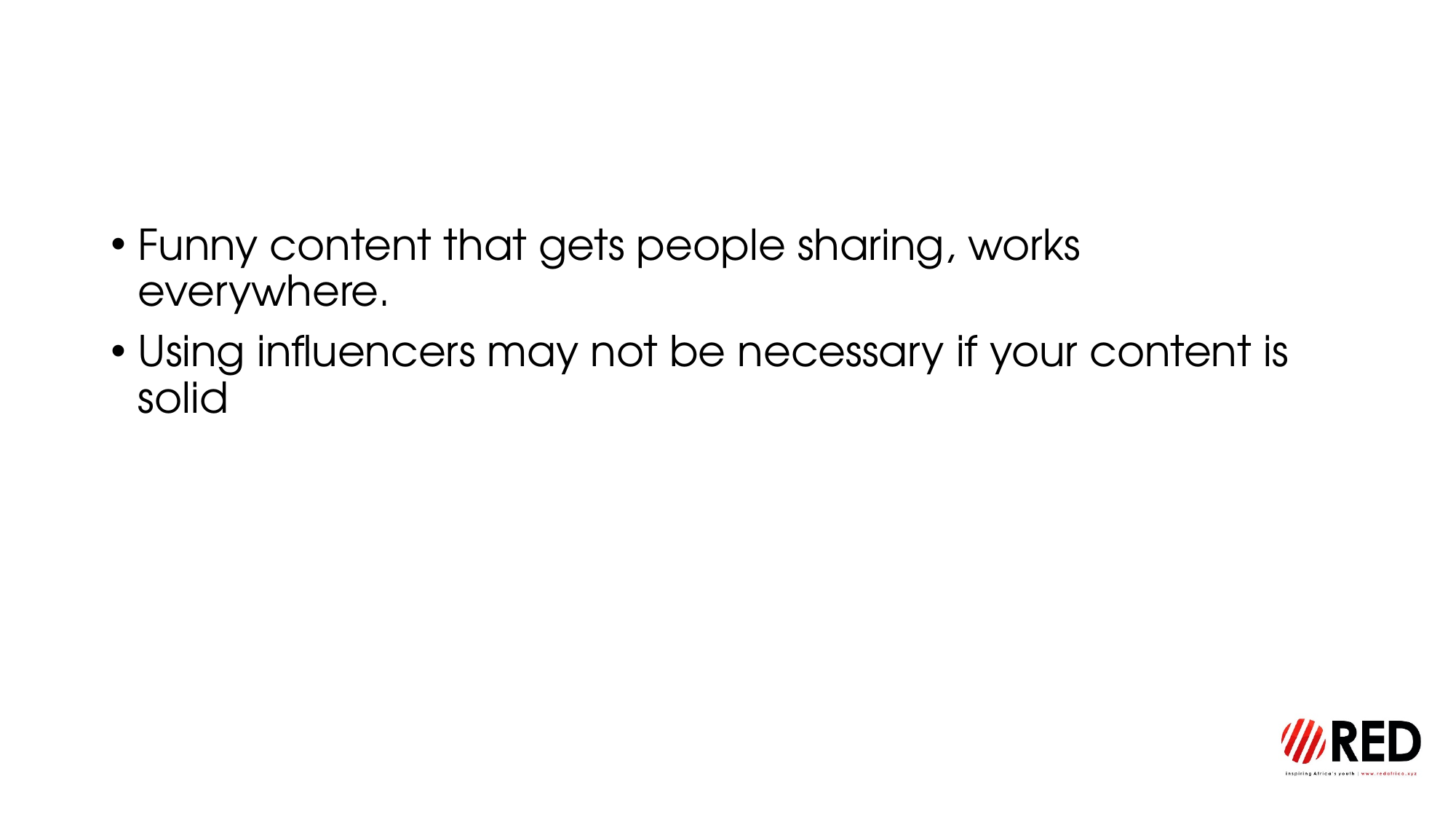

#
Funny content that gets people sharing, works everywhere.
Using influencers may not be necessary if your content is solid